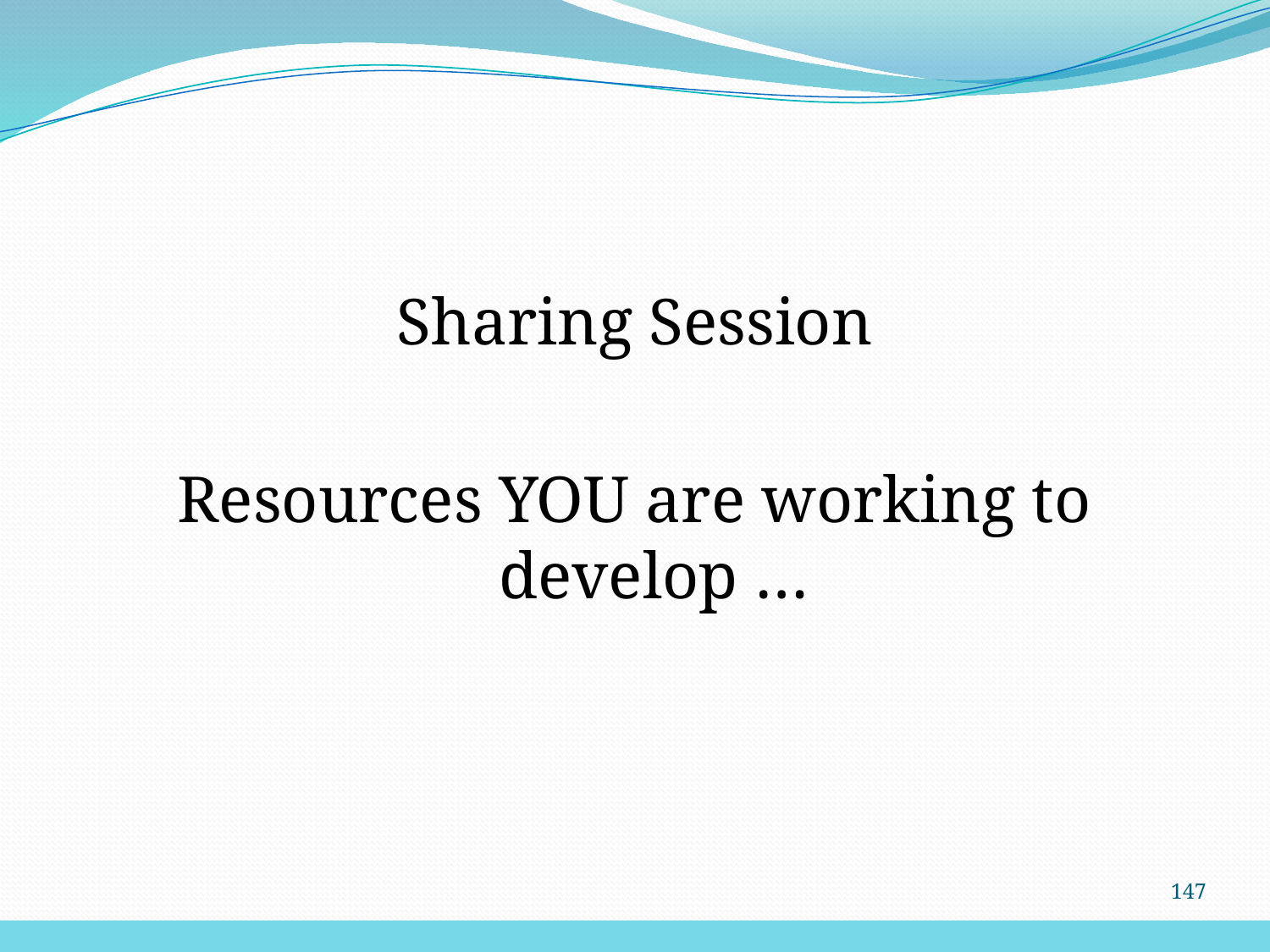

Sharing Session

Resources YOU are working to develop …

147